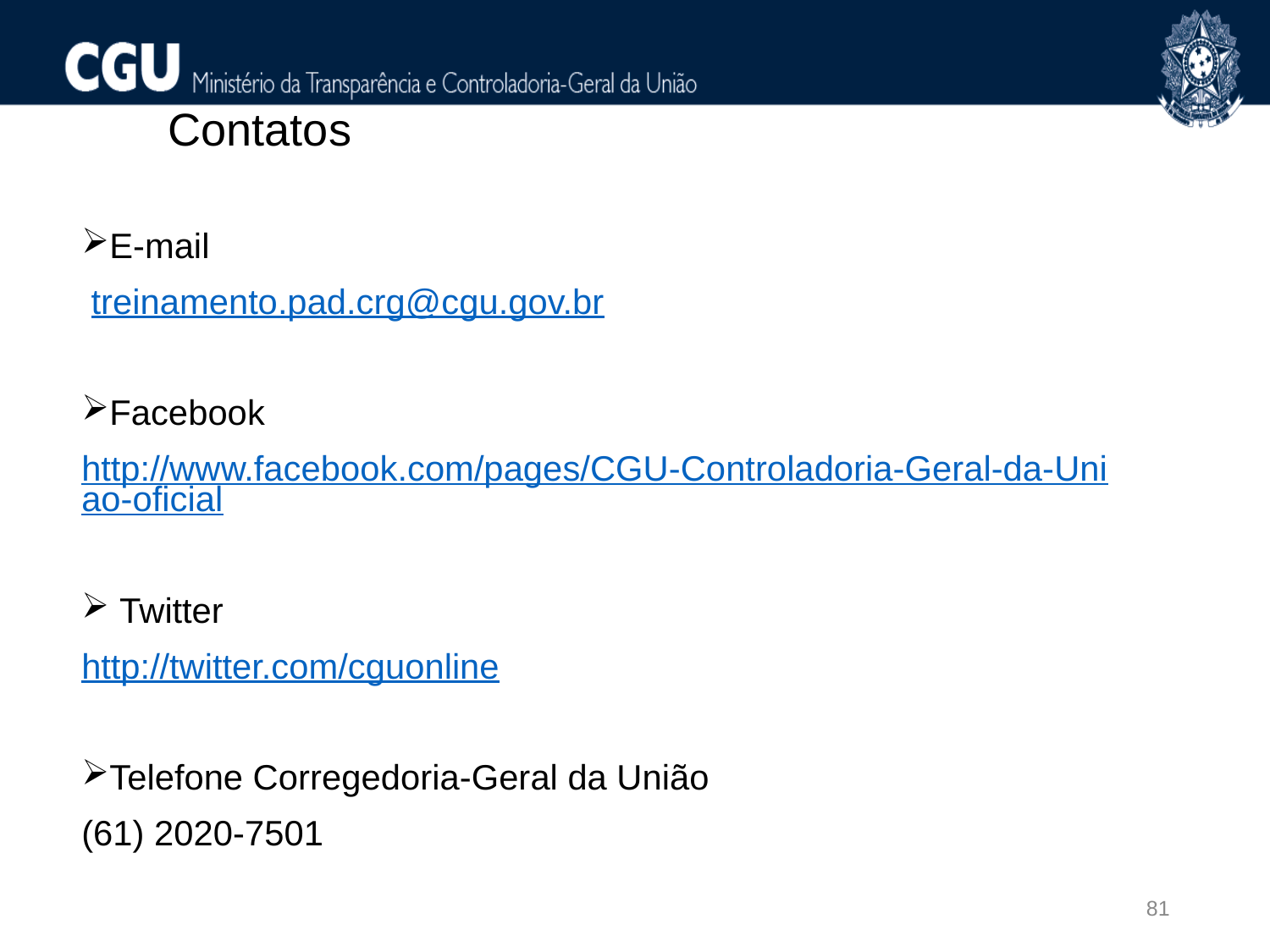

# Contatos
E-mail
 treinamento.pad.crg@cgu.gov.br

Facebook
http://www.facebook.com/pages/CGU-Controladoria-Geral-da-Uniao-oficial

 Twitter
http://twitter.com/cguonline

Telefone Corregedoria-Geral da União
(61) 2020-7501
81

81